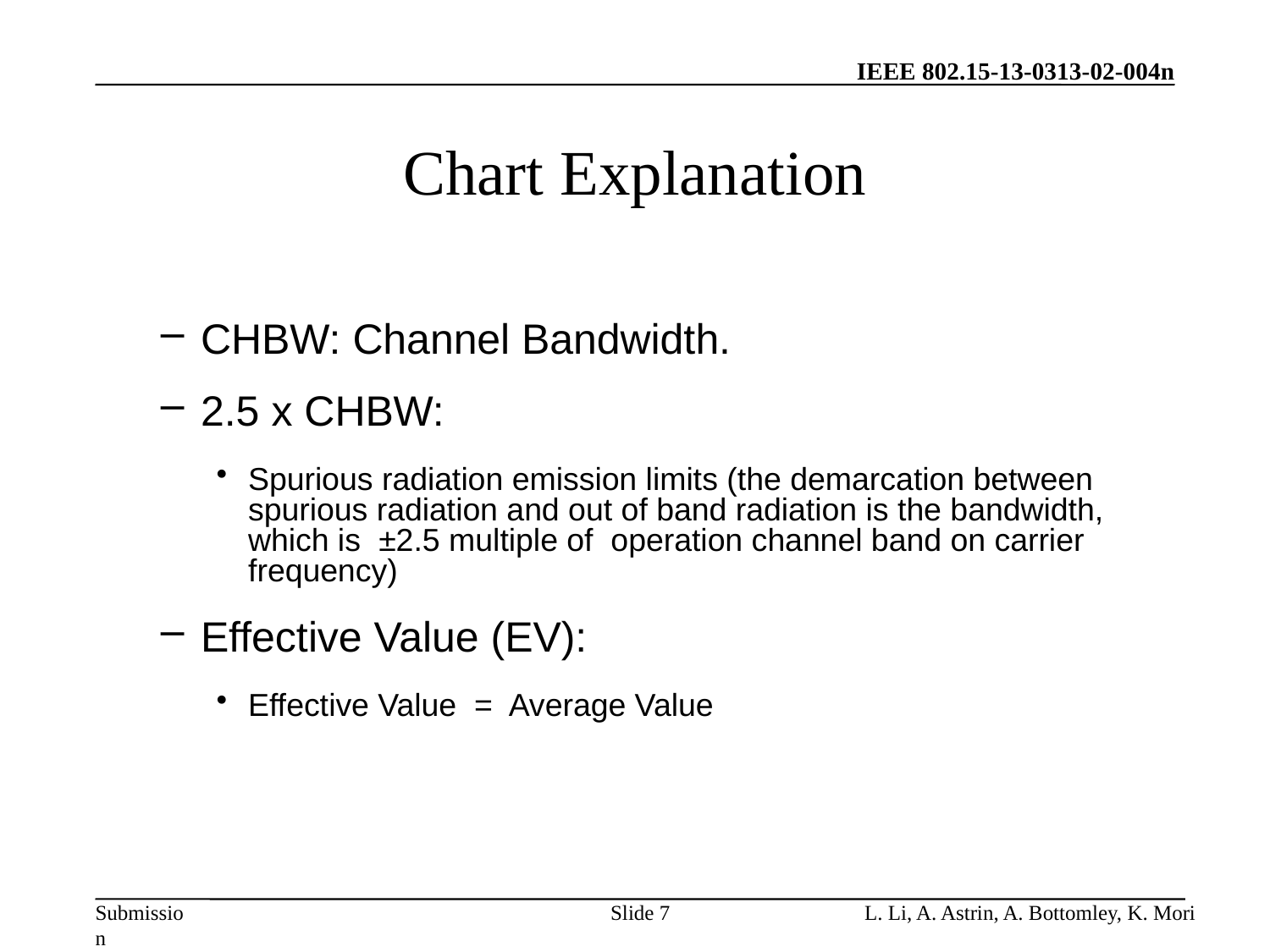

# Chart Explanation

CHBW: Channel Bandwidth.
2.5 x CHBW:
Spurious radiation emission limits (the demarcation between spurious radiation and out of band radiation is the bandwidth, which is  ±2.5 multiple of  operation channel band on carrier frequency)
Effective Value (EV):
Effective Value  =  Average Value

Slide 7
L. Li, A. Astrin, A. Bottomley, K. Mori